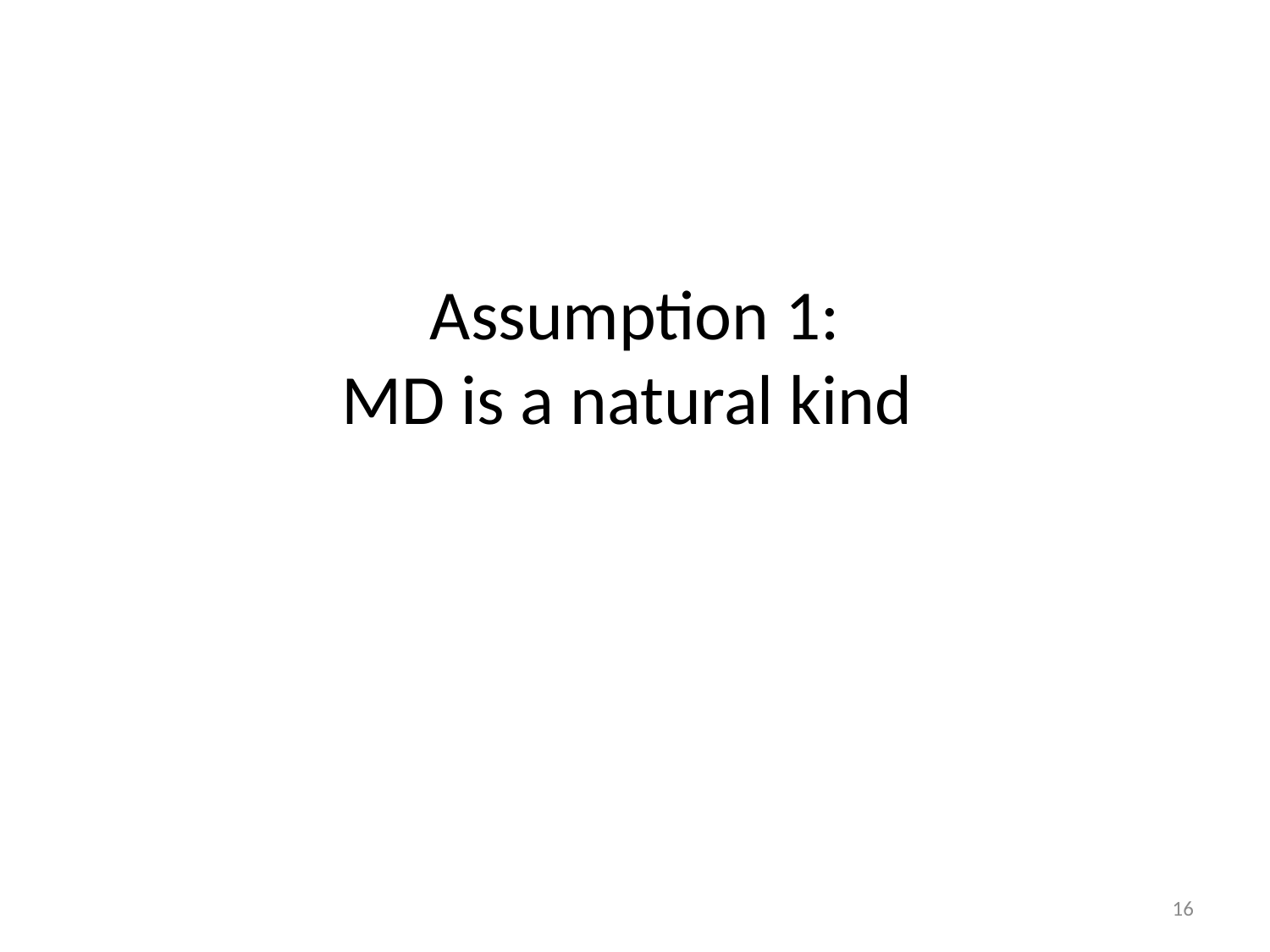

# Assumption 1: MD is a natural kind
16